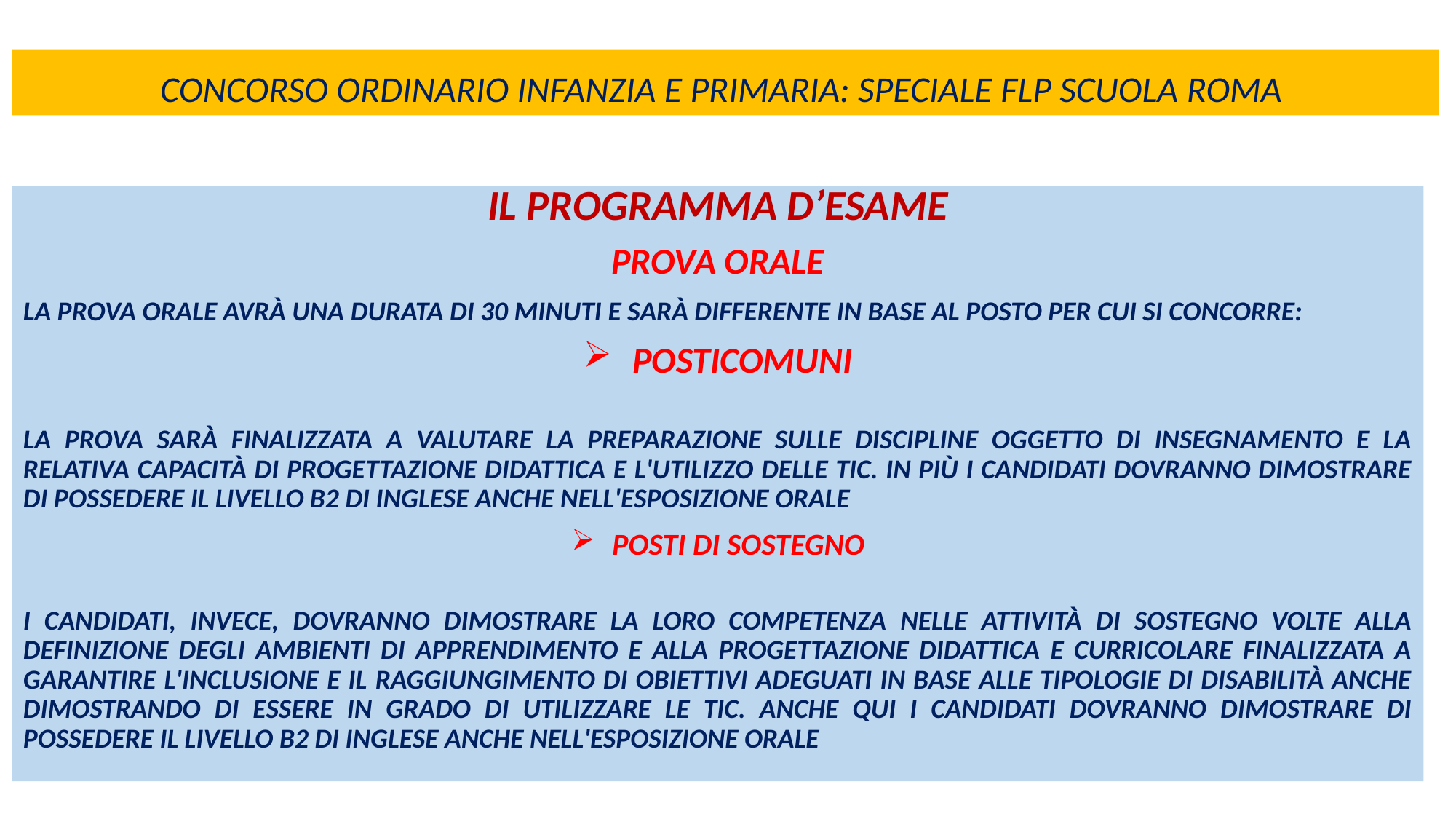

# CONCORSO ORDINARIO INFANZIA E PRIMARIA: SPECIALE FLP SCUOLA ROMA
IL PROGRAMMA D’ESAME
PROVA ORALE
LA PROVA ORALE AVRÀ UNA DURATA DI 30 MINUTI E SARÀ DIFFERENTE IN BASE AL POSTO PER CUI SI CONCORRE:
 POSTICOMUNI
LA PROVA SARÀ FINALIZZATA A VALUTARE LA PREPARAZIONE SULLE DISCIPLINE OGGETTO DI INSEGNAMENTO E LA RELATIVA CAPACITÀ DI PROGETTAZIONE DIDATTICA E L'UTILIZZO DELLE TIC. IN PIÙ I CANDIDATI DOVRANNO DIMOSTRARE DI POSSEDERE IL LIVELLO B2 DI INGLESE ANCHE NELL'ESPOSIZIONE ORALE
POSTI DI SOSTEGNO
I CANDIDATI, INVECE, DOVRANNO DIMOSTRARE LA LORO COMPETENZA NELLE ATTIVITÀ DI SOSTEGNO VOLTE ALLA DEFINIZIONE DEGLI AMBIENTI DI APPRENDIMENTO E ALLA PROGETTAZIONE DIDATTICA E CURRICOLARE FINALIZZATA A GARANTIRE L'INCLUSIONE E IL RAGGIUNGIMENTO DI OBIETTIVI ADEGUATI IN BASE ALLE TIPOLOGIE DI DISABILITÀ ANCHE DIMOSTRANDO DI ESSERE IN GRADO DI UTILIZZARE LE TIC. ANCHE QUI I CANDIDATI DOVRANNO DIMOSTRARE DI POSSEDERE IL LIVELLO B2 DI INGLESE ANCHE NELL'ESPOSIZIONE ORALE